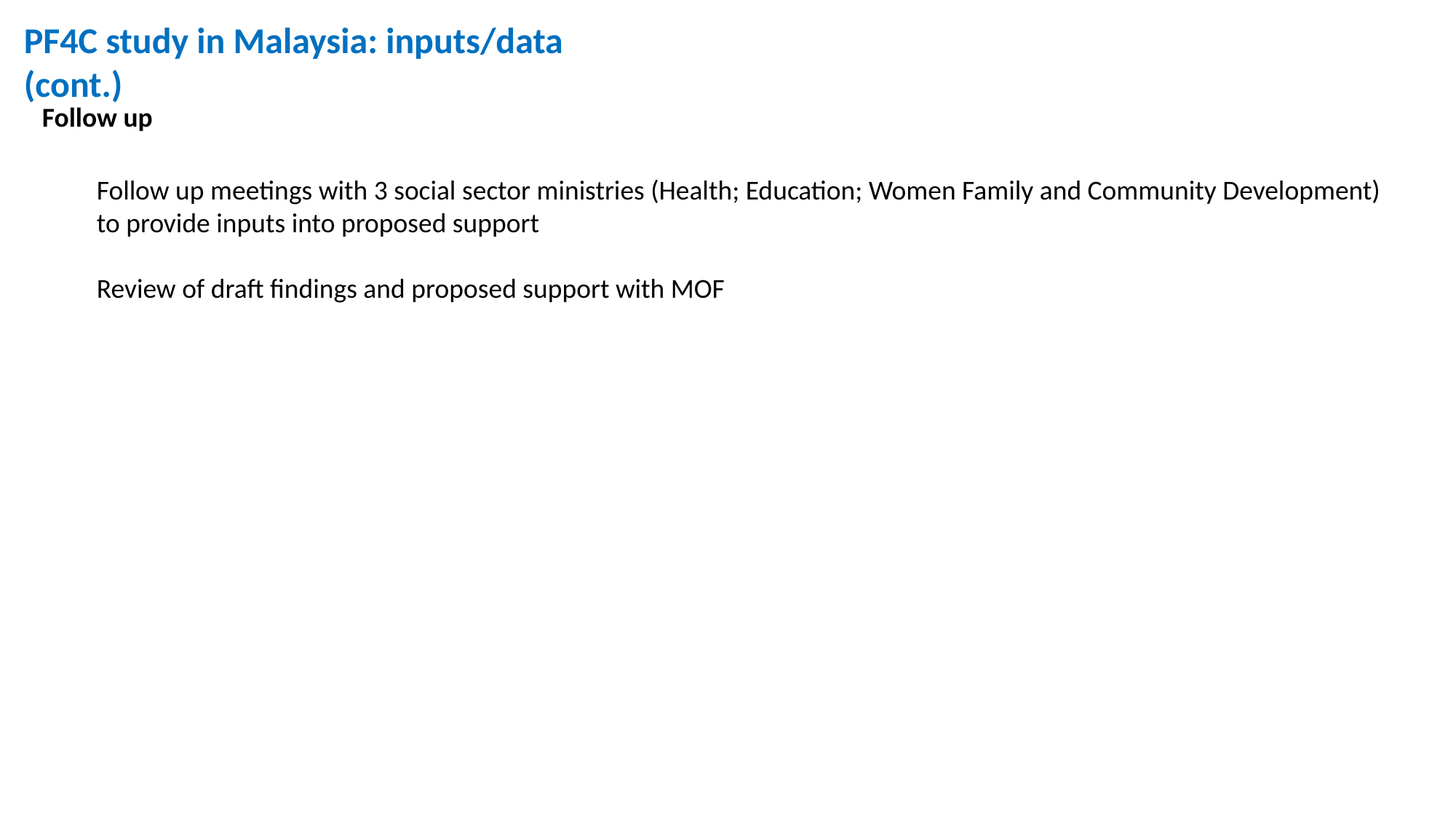

PF4C study in Malaysia: inputs/data (cont.)
Follow up

Follow up meetings with 3 social sector ministries (Health; Education; Women Family and Community Development) to provide inputs into proposed support

Review of draft findings and proposed support with MOF